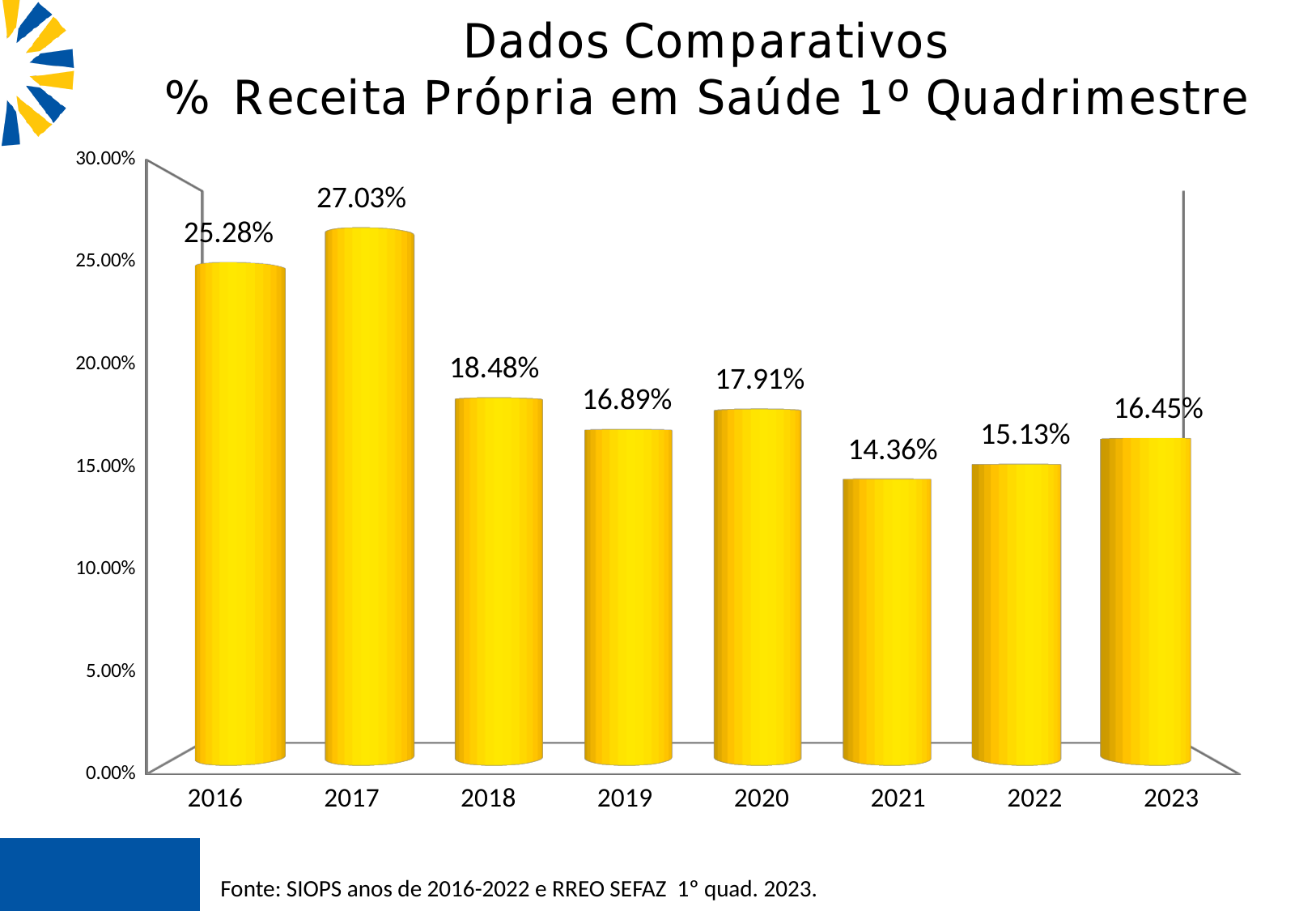

Dados Comparativos
% Receita Própria em Saúde 1º Quadrimestre

[unsupported chart]

Fonte: SIOPS anos de 2016-2022 e RREO SEFAZ  1º quad. 2023.